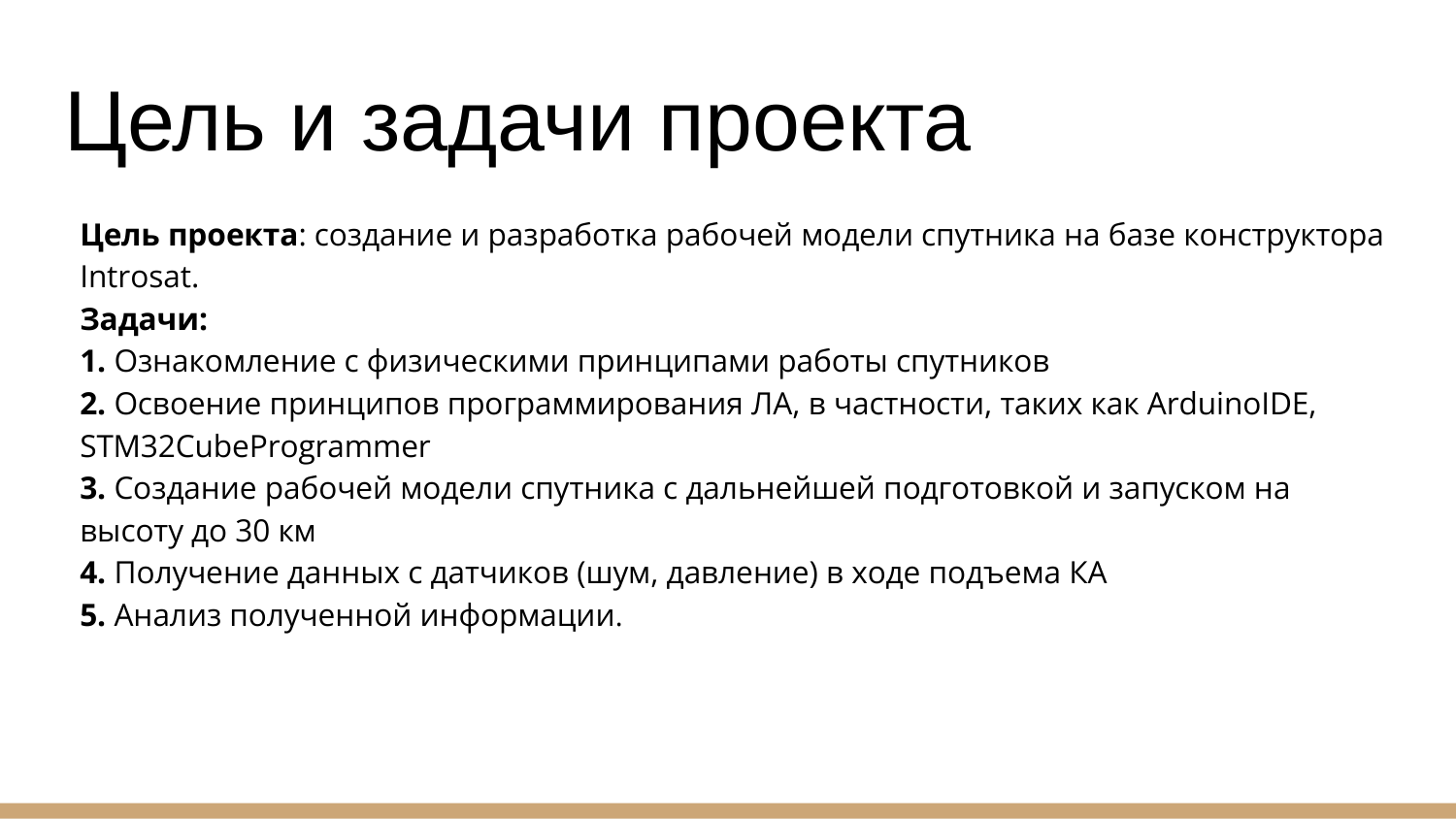

# Цель и задачи проекта
Цель проекта: создание и разработка рабочей модели спутника на базе конструктора Introsat.
Задачи:
1. Ознакомление с физическими принципами работы спутников
2. Освоение принципов программирования ЛА, в частности, таких как ArduinoIDE, STM32CubeProgrammer
3. Создание рабочей модели спутника с дальнейшей подготовкой и запуском на высоту до 30 км
4. Получение данных с датчиков (шум, давление) в ходе подъема КА
5. Анализ полученной информации.